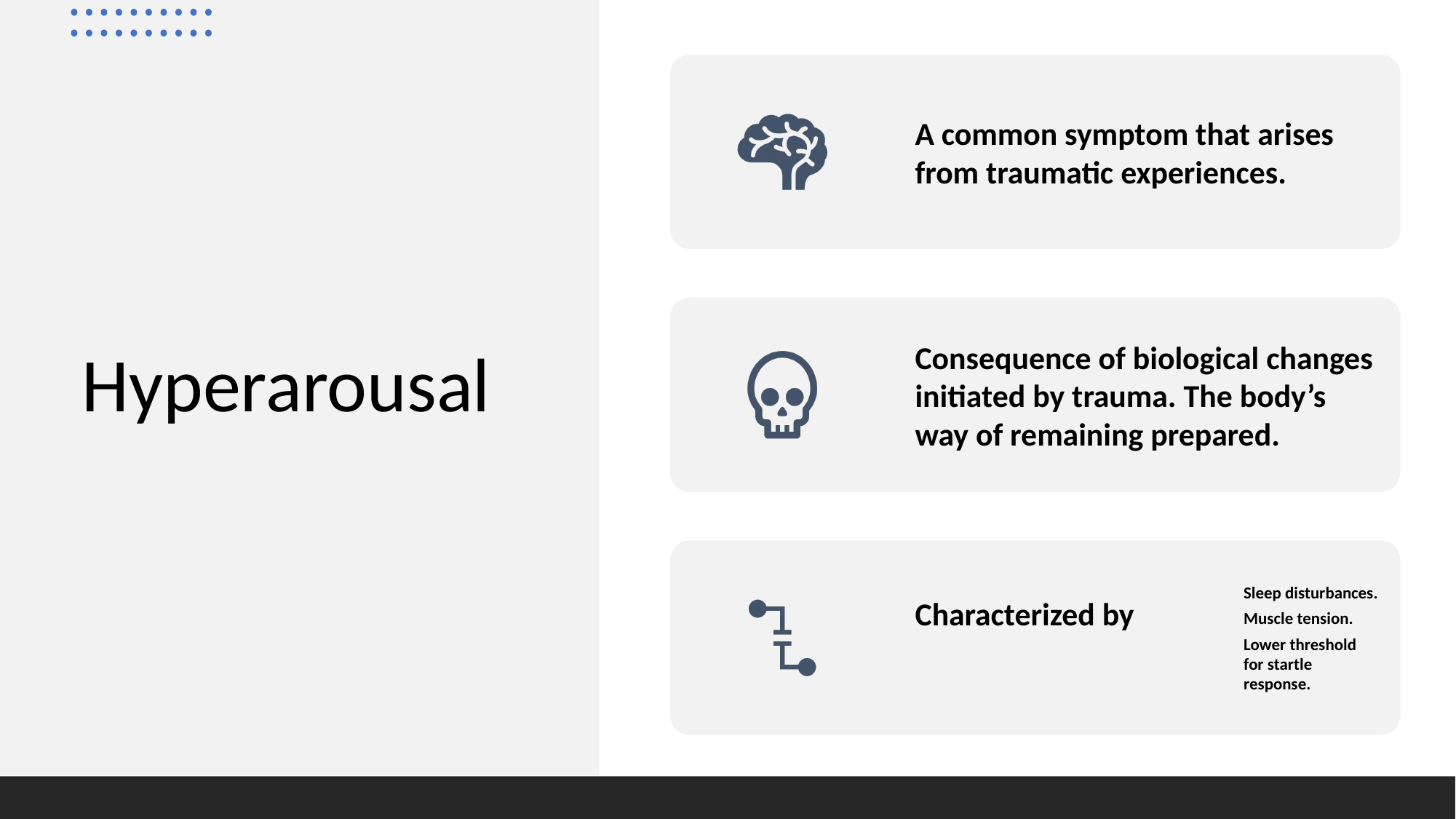

A common symptom that arises from traumatic experiences.
Consequence of biological changes initiated by trauma. The body’s way of remaining prepared.
Characterized by

Sleep disturbances.
Muscle tension.
Lower threshold for startle response.
# Hyperarousal